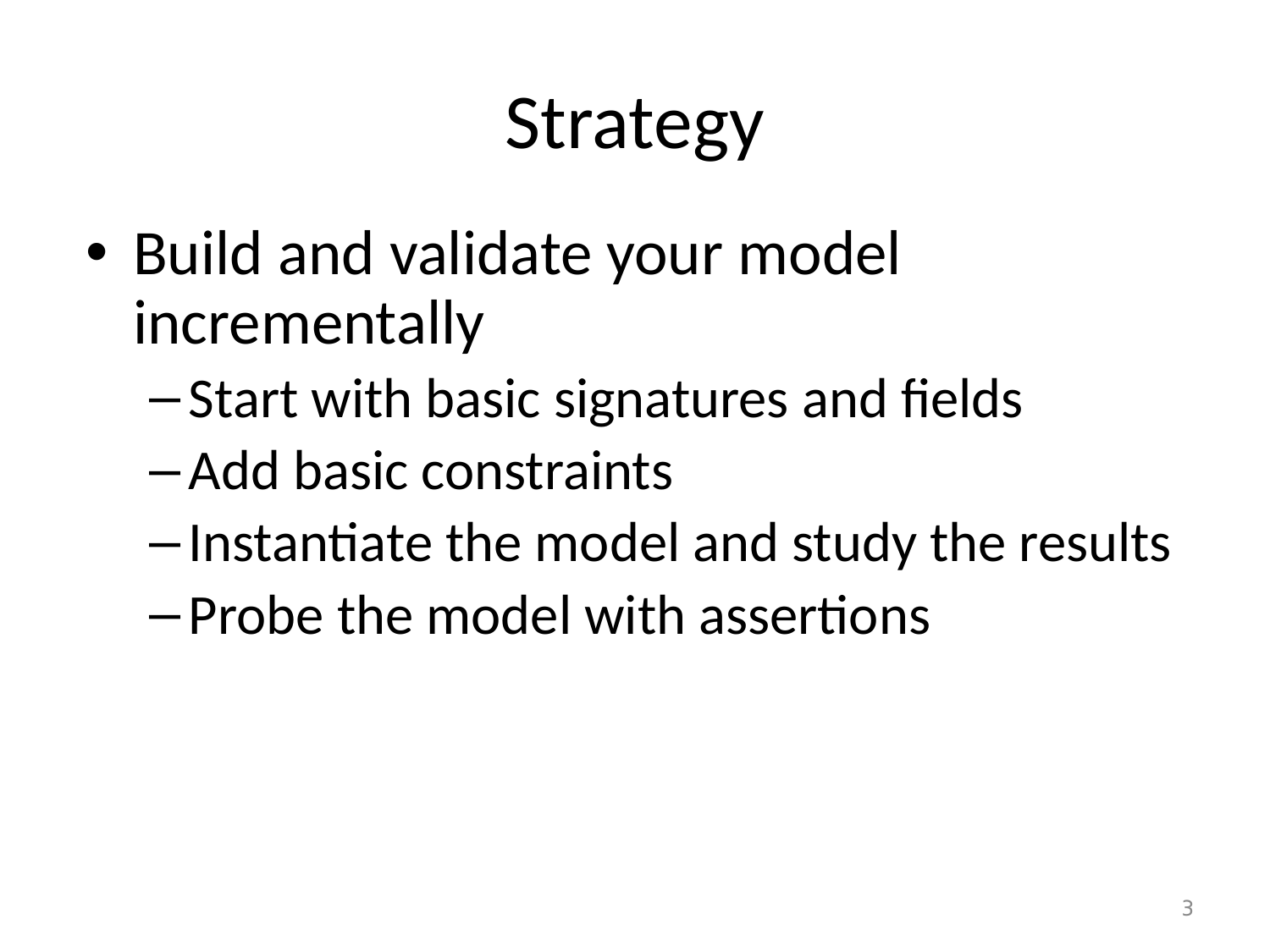

# Strategy
Build and validate your model incrementally
Start with basic signatures and fields
Add basic constraints
Instantiate the model and study the results
Probe the model with assertions
3